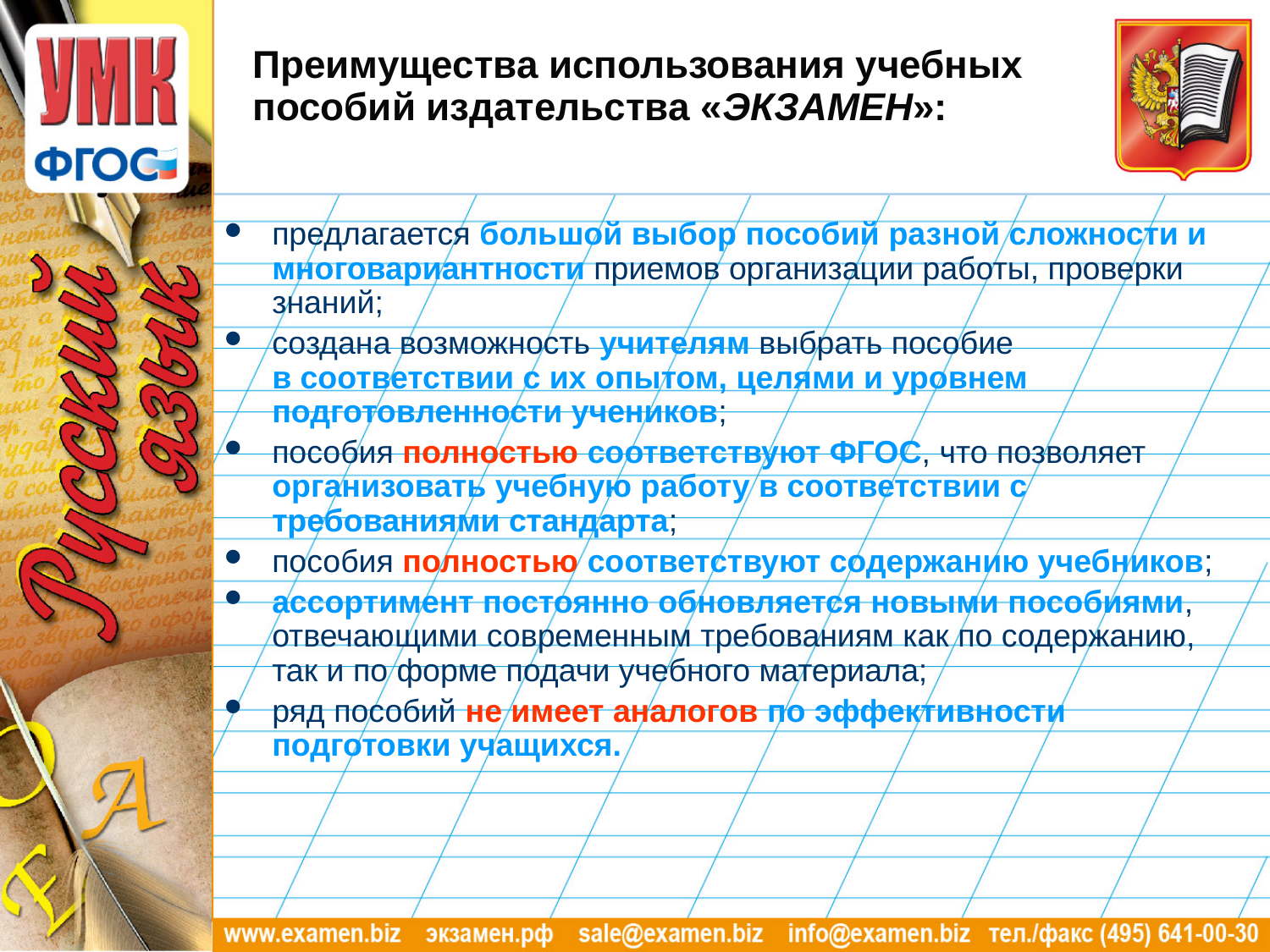

# Преимущества использования учебных пособий издательства «ЭКЗАМЕН»:
предлагается большой выбор пособий разной сложности и многовариантности приемов организации работы, проверки знаний;
создана возможность учителям выбрать пособие
в соответствии с их опытом, целями и уровнем подготовленности учеников;
пособия полностью соответствуют ФГОС, что позволяет организовать учебную работу в соответствии с требованиями стандарта;
пособия полностью соответствуют содержанию учебников;
ассортимент постоянно обновляется новыми пособиями, отвечающими современным требованиям как по содержанию,
так и по форме подачи учебного материала;
ряд пособий не имеет аналогов по эффективности подготовки учащихся.